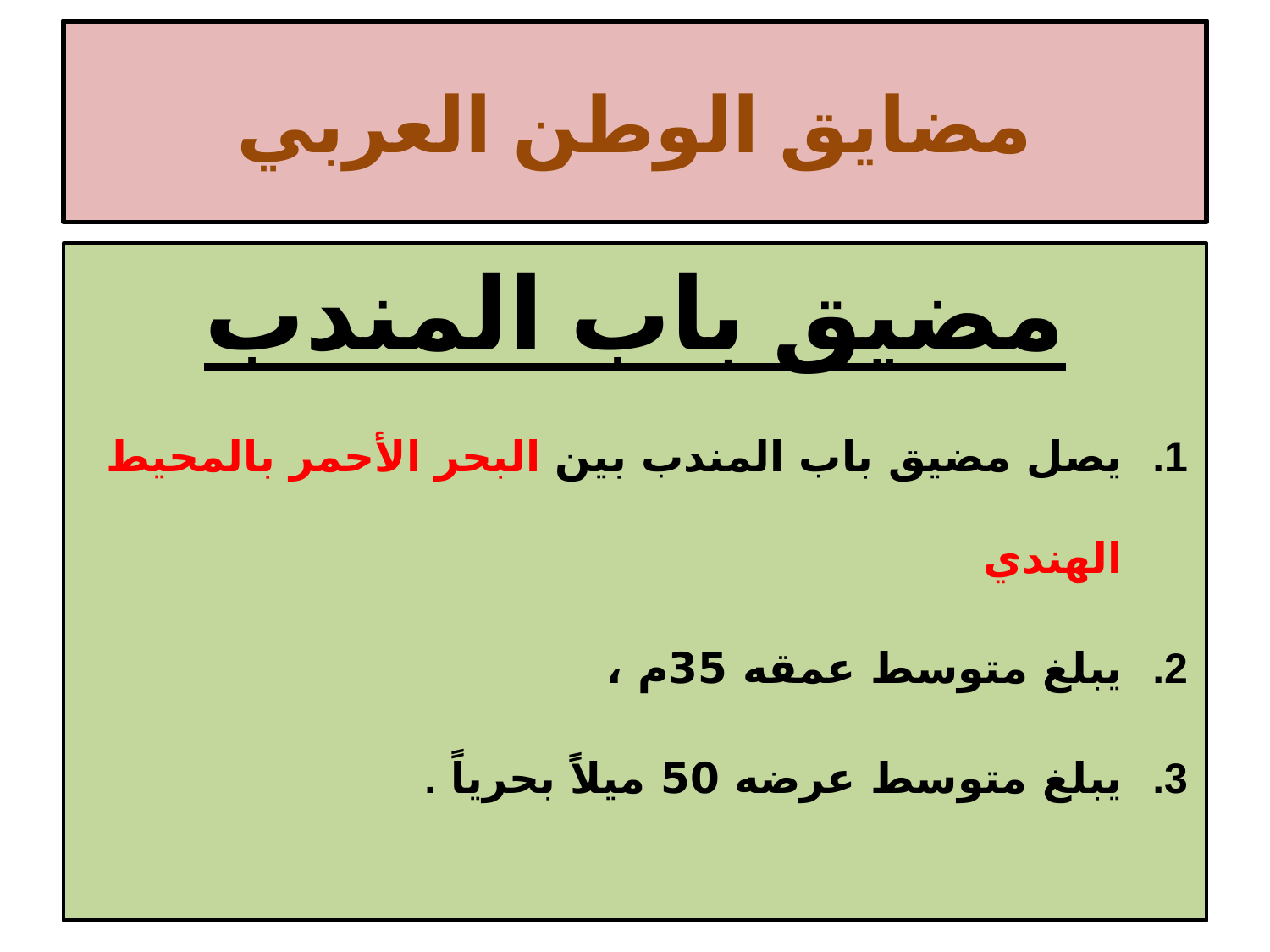

# مضايق الوطن العربي
مضيق باب المندب
يصل مضيق باب المندب بين البحر الأحمر بالمحيط الهندي
يبلغ متوسط عمقه 35م ،
يبلغ متوسط عرضه 50 ميلاً بحرياً .